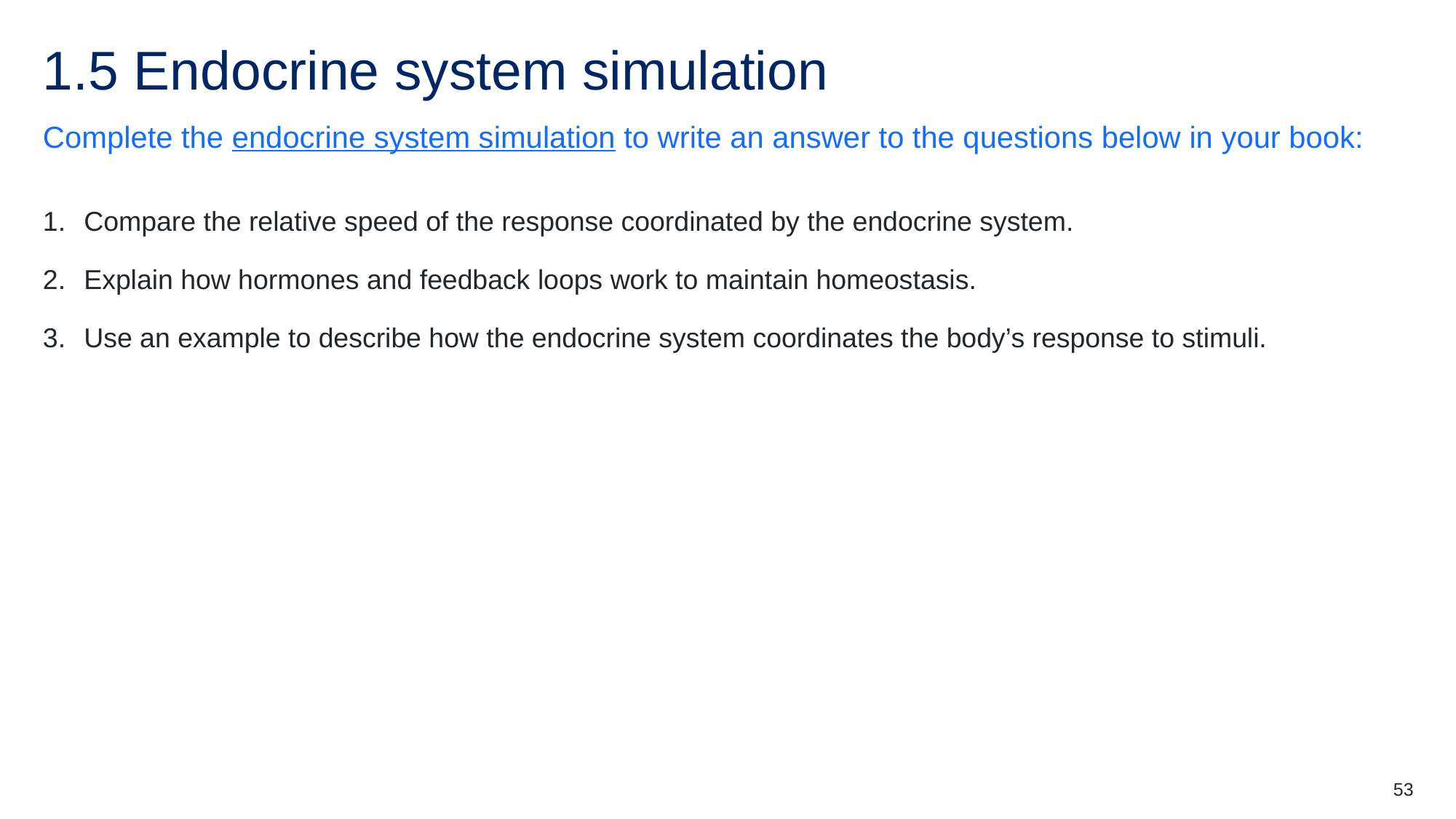

# 1.5 Endocrine system simulation
Complete the endocrine system simulation to write an answer to the questions below in your book:
Compare the relative speed of the response coordinated by the endocrine system.
Explain how hormones and feedback loops work to maintain homeostasis.
Use an example to describe how the endocrine system coordinates the body’s response to stimuli.
53